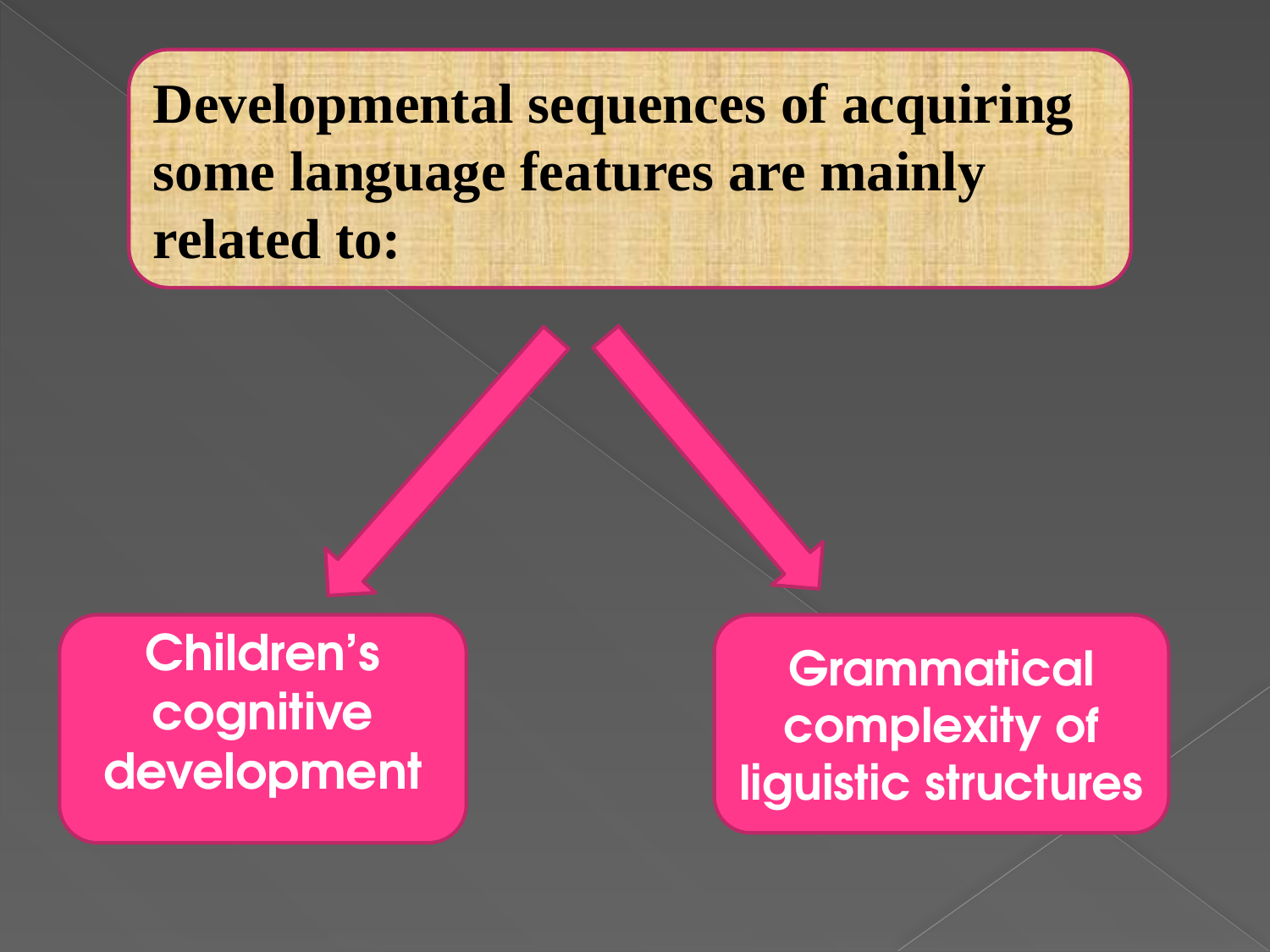

#
Developmental sequences of acquiring some language features are mainly related to:

Children’s cognitive development

Grammatical complexity of liguistic structures